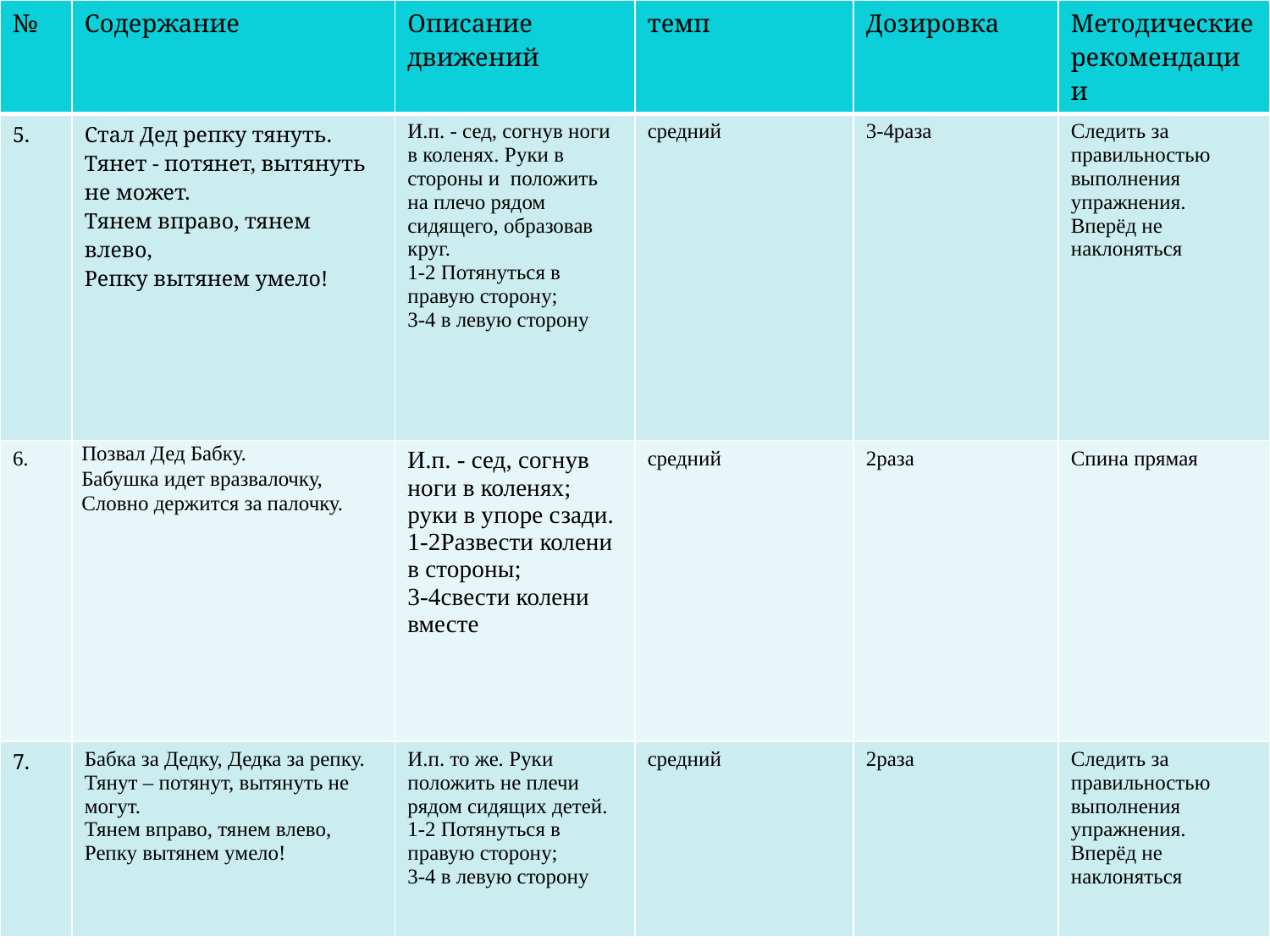

| № | Содержание | Описание движений | темп | Дозировка | Методические рекомендации |
| --- | --- | --- | --- | --- | --- |
| 5. | Стал Дед репку тянуть. Тянет - потянет, вытянуть не может. Тянем вправо, тянем влево, Репку вытянем умело! | И.п. - сед, согнув ноги в коленях. Руки в стороны и положить на плечо рядом сидящего, образовав круг. 1-2 Потянуться в правую сторону; 3-4 в левую сторону | средний | 3-4раза | Следить за правильностью выполнения упражнения. Вперёд не наклоняться |
| 6. | Позвал Дед Бабку. Бабушка идет вразвалочку, Словно держится за палочку. | И.п. - сед, согнув ноги в коленях; руки в упоре сзади. 1-2Развести колени в стороны; 3-4свести колени вместе | средний | 2раза | Спина прямая |
| 7. | Бабка за Дедку, Дедка за репку. Тянут – потянут, вытянуть не могут. Тянем вправо, тянем влево, Репку вытянем умело! | И.п. то же. Руки положить не плечи рядом сидящих детей. 1-2 Потянуться в правую сторону; 3-4 в левую сторону | средний | 2раза | Следить за правильностью выполнения упражнения. Вперёд не наклоняться |